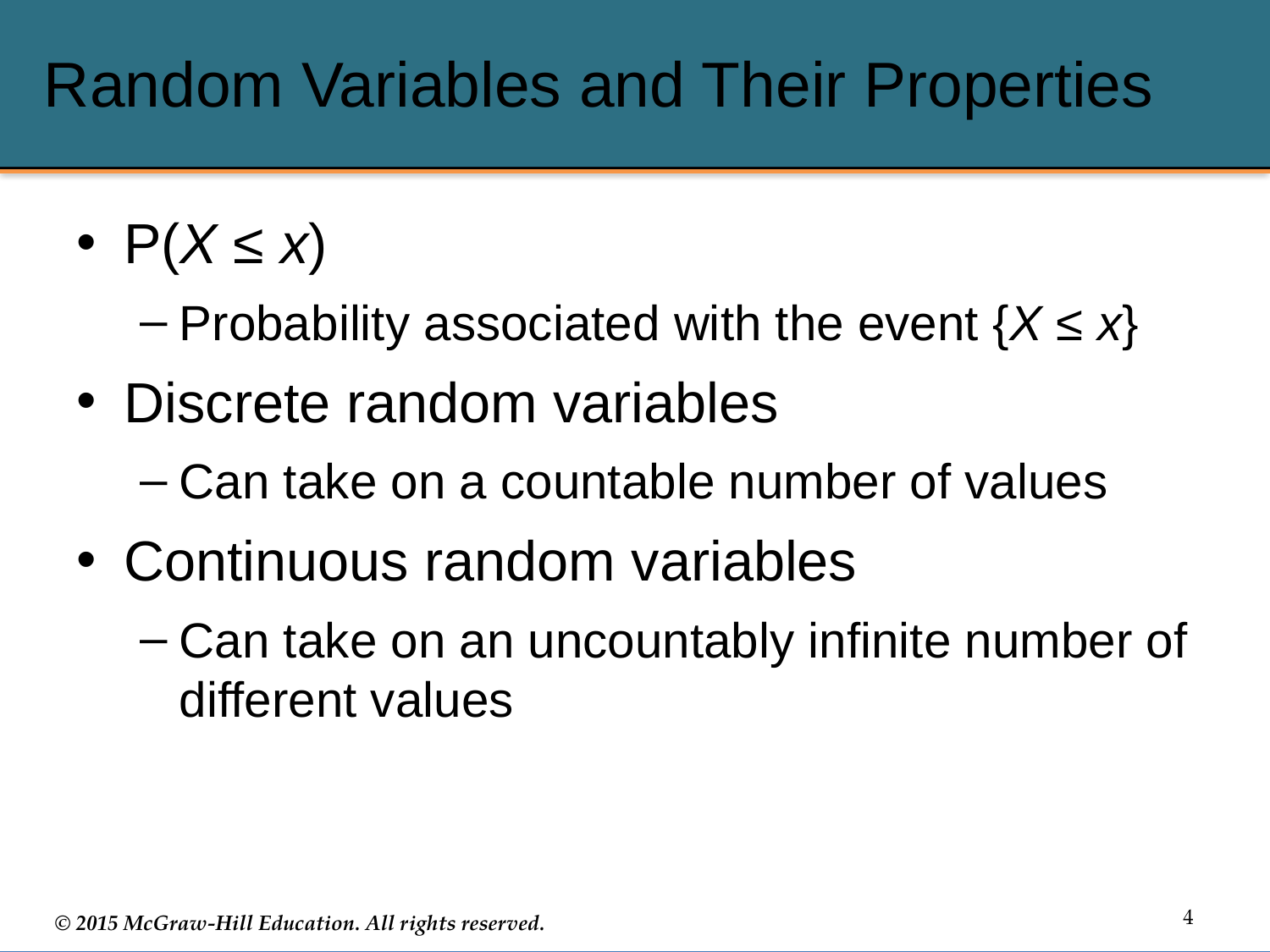

# Random Variables and Their Properties
P(X ≤ x)
Probability associated with the event {X ≤ x}
Discrete random variables
Can take on a countable number of values
Continuous random variables
Can take on an uncountably infinite number of different values
4